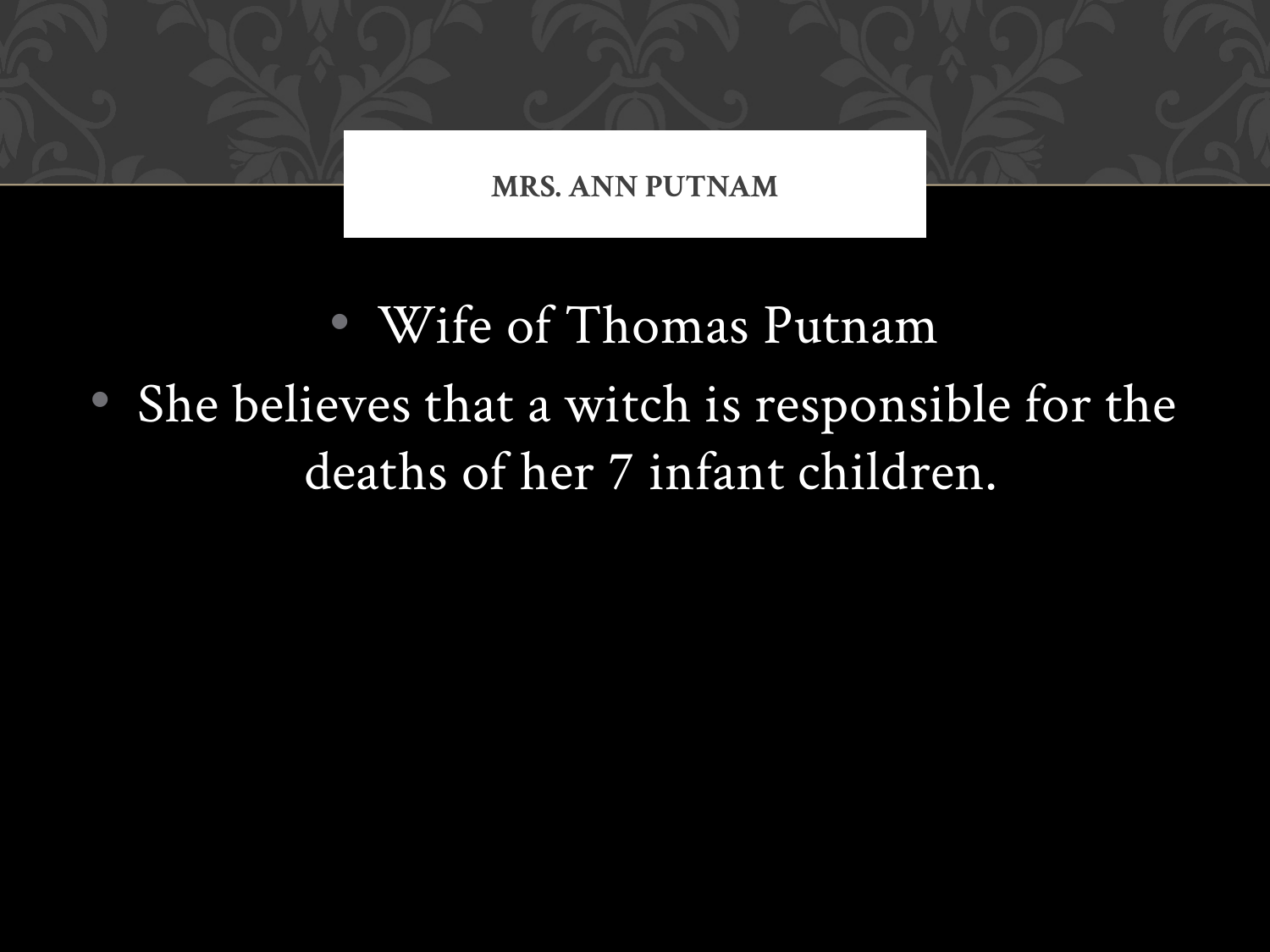

# Mrs. Ann Putnam
Wife of Thomas Putnam
She believes that a witch is responsible for the deaths of her 7 infant children.